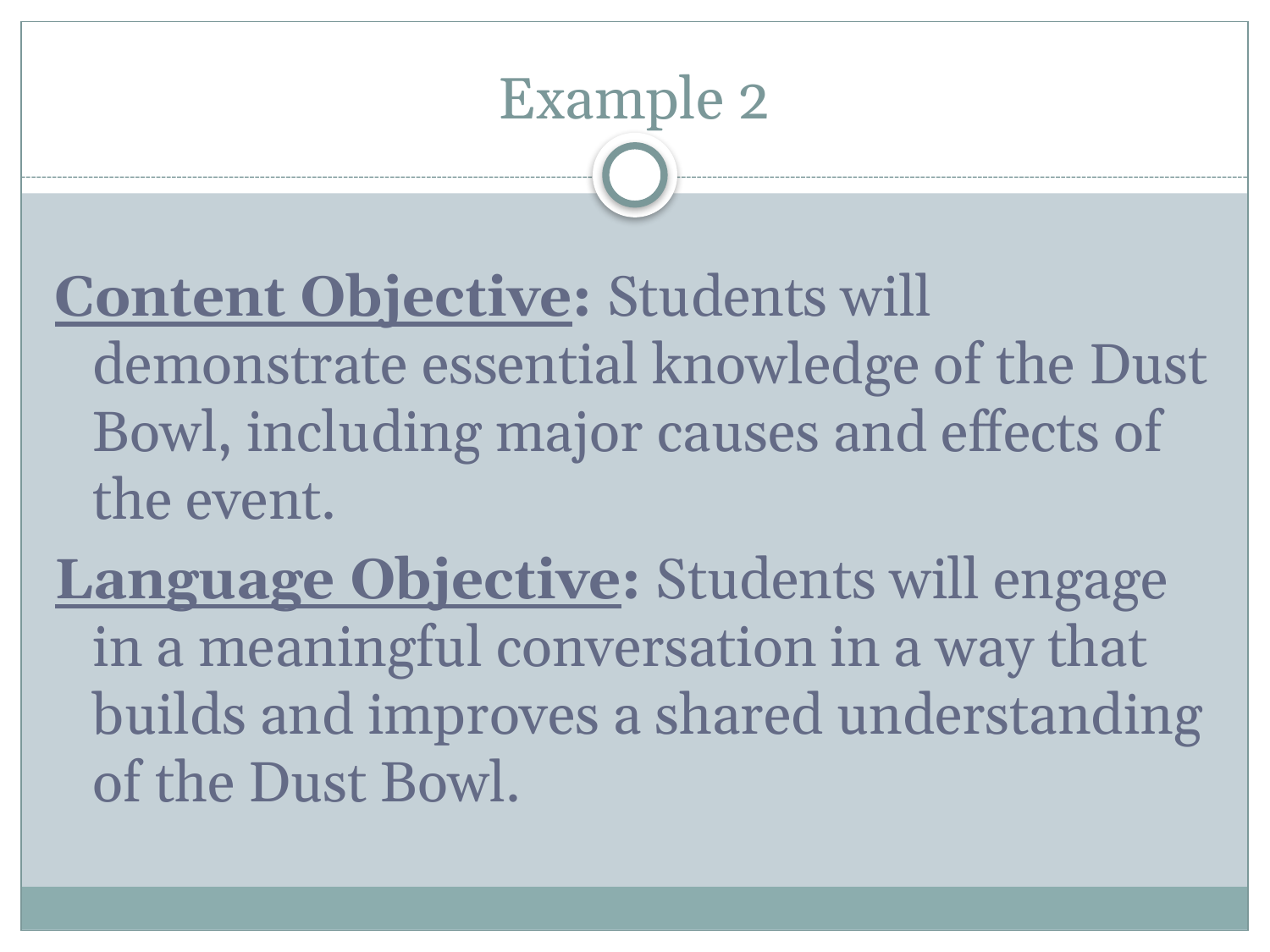

# Example 2
Content Objective: Students will demonstrate essential knowledge of the Dust Bowl, including major causes and effects of the event.
Language Objective: Students will engage in a meaningful conversation in a way that builds and improves a shared understanding of the Dust Bowl.